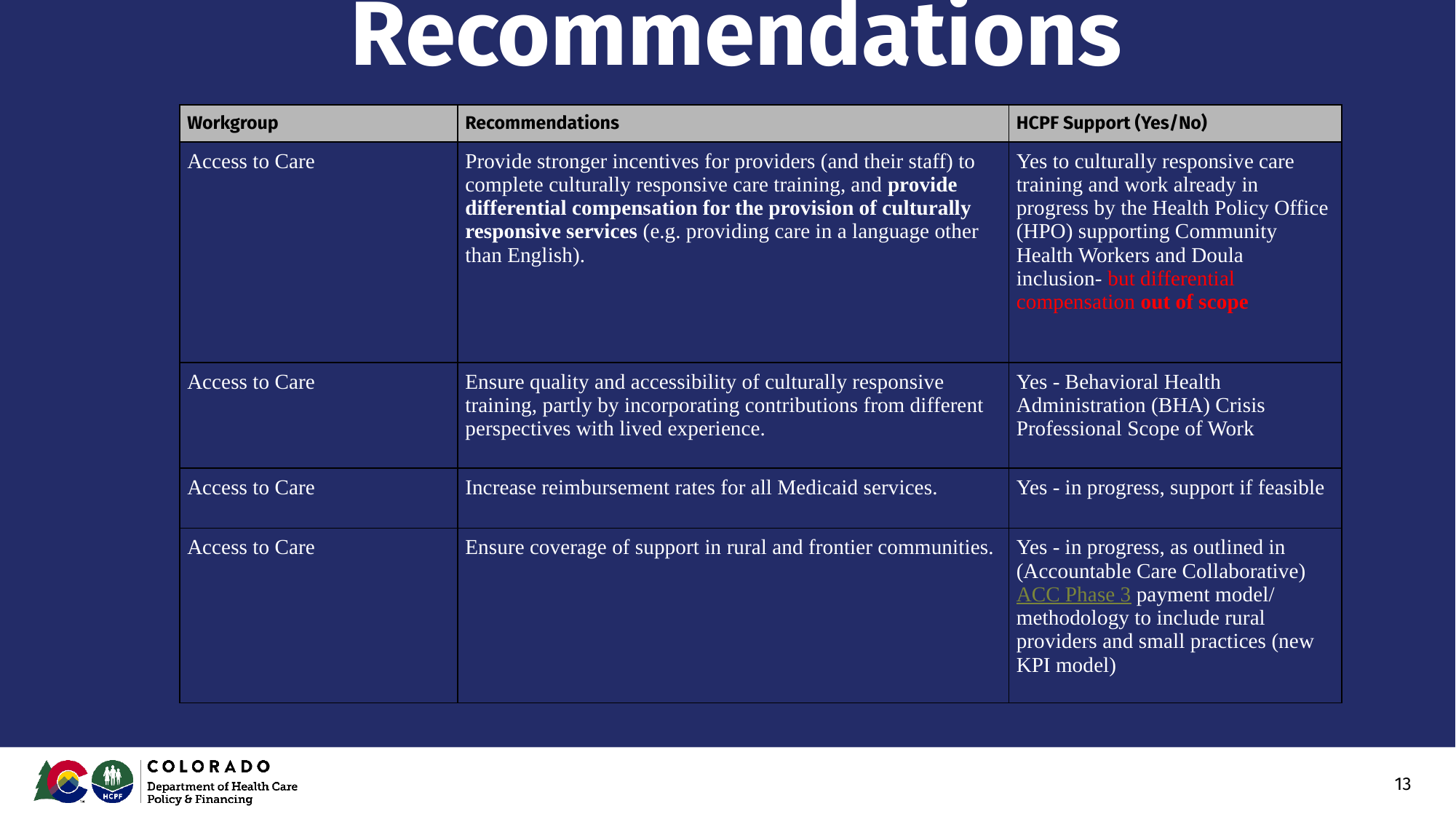

Recommendations
| Workgroup | Recommendations | HCPF Support (Yes/No) |
| --- | --- | --- |
| Access to Care | Provide stronger incentives for providers (and their staff) to complete culturally responsive care training, and provide differential compensation for the provision of culturally responsive services (e.g. providing care in a language other than English). | Yes to culturally responsive care training and work already in progress by the Health Policy Office (HPO) supporting Community Health Workers and Doula inclusion- but differential compensation out of scope |
| Access to Care | Ensure quality and accessibility of culturally responsive training, partly by incorporating contributions from different perspectives with lived experience. | Yes - Behavioral Health Administration (BHA) Crisis Professional Scope of Work |
| Access to Care | Increase reimbursement rates for all Medicaid services. | Yes - in progress, support if feasible |
| Access to Care | Ensure coverage of support in rural and frontier communities. | Yes - in progress, as outlined in (Accountable Care Collaborative) ACC Phase 3 payment model/ methodology to include rural providers and small practices (new KPI model) |
13